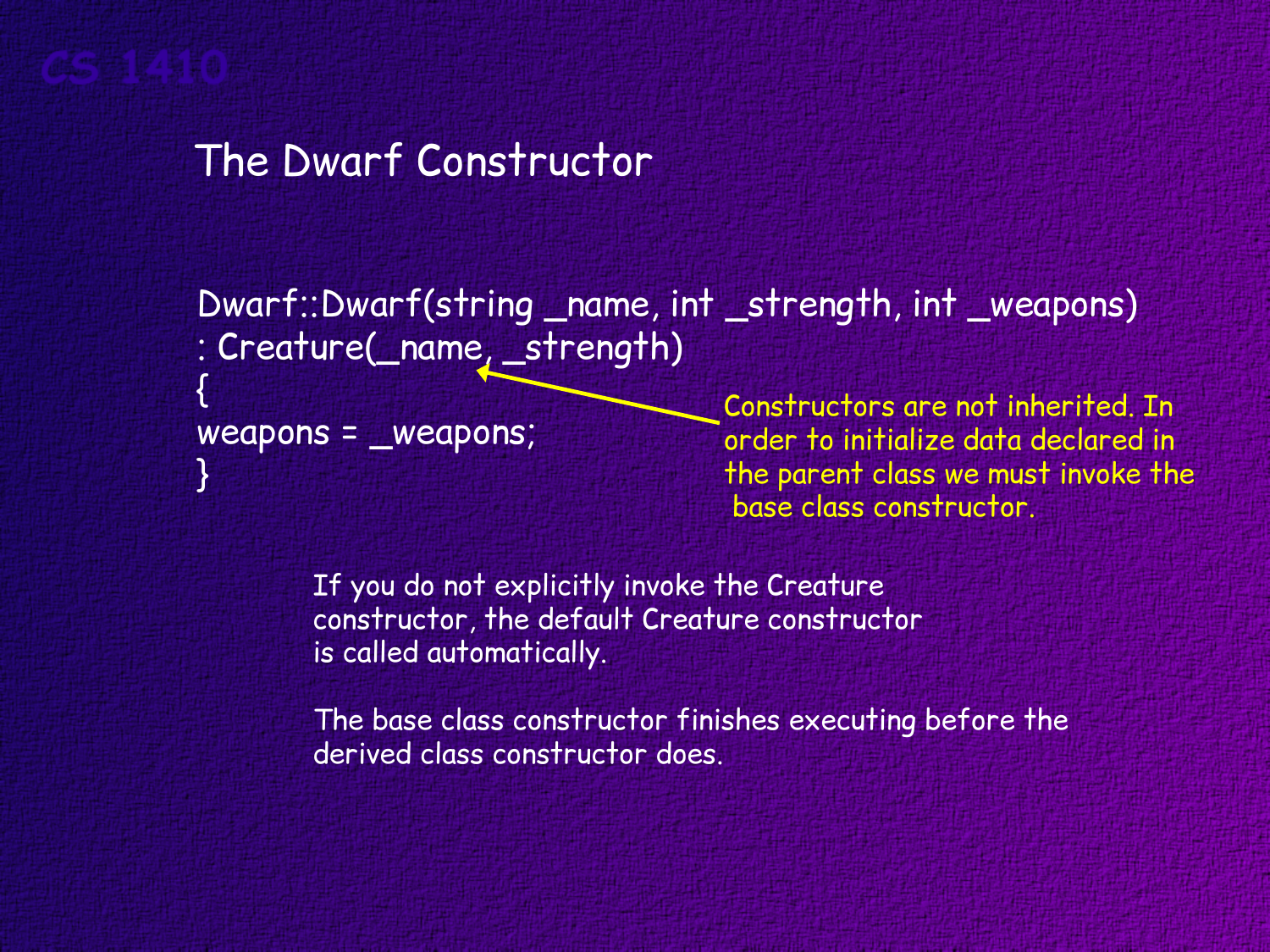

The Dwarf Constructor
Dwarf::Dwarf(string _name, int _strength, int _weapons)
: Creature(_name, _strength)
{
weapons = _weapons;
}

Constructors are not inherited. In
order to initialize data declared in
the parent class we must invoke the
 base class constructor.
If you do not explicitly invoke the Creature
constructor, the default Creature constructor
is called automatically.

The base class constructor finishes executing before the
derived class constructor does.